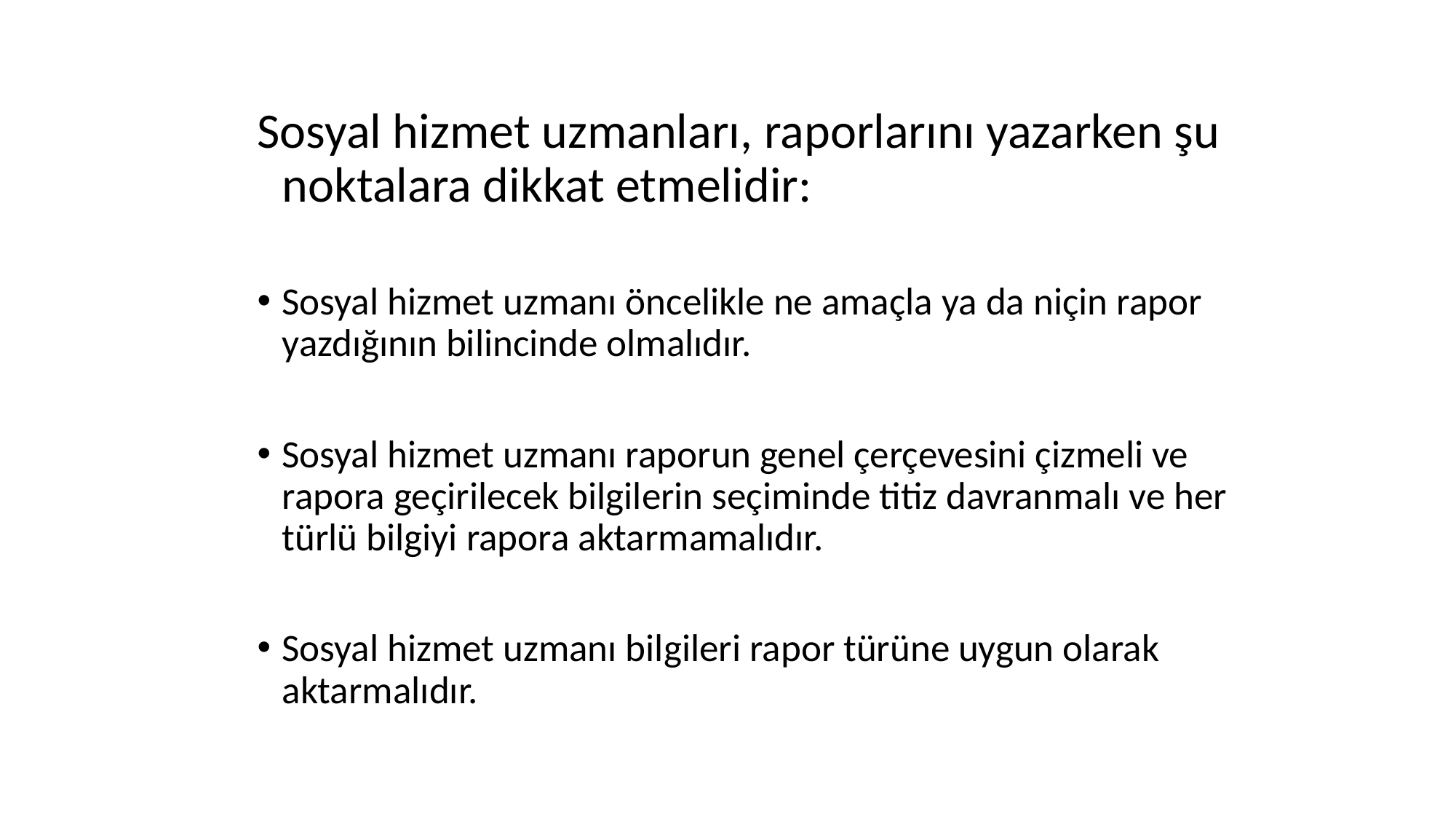

#
Sosyal hizmet uzmanları, raporlarını yazarken şu noktalara dikkat etmelidir:

Sosyal hizmet uzmanı öncelikle ne amaçla ya da niçin rapor yazdığının bilincinde olmalıdır.

Sosyal hizmet uzmanı raporun genel çerçevesini çizmeli ve rapora geçirilecek bilgilerin seçiminde titiz davranmalı ve her türlü bilgiyi rapora aktarmamalıdır.

Sosyal hizmet uzmanı bilgileri rapor türüne uygun olarak aktarmalıdır.